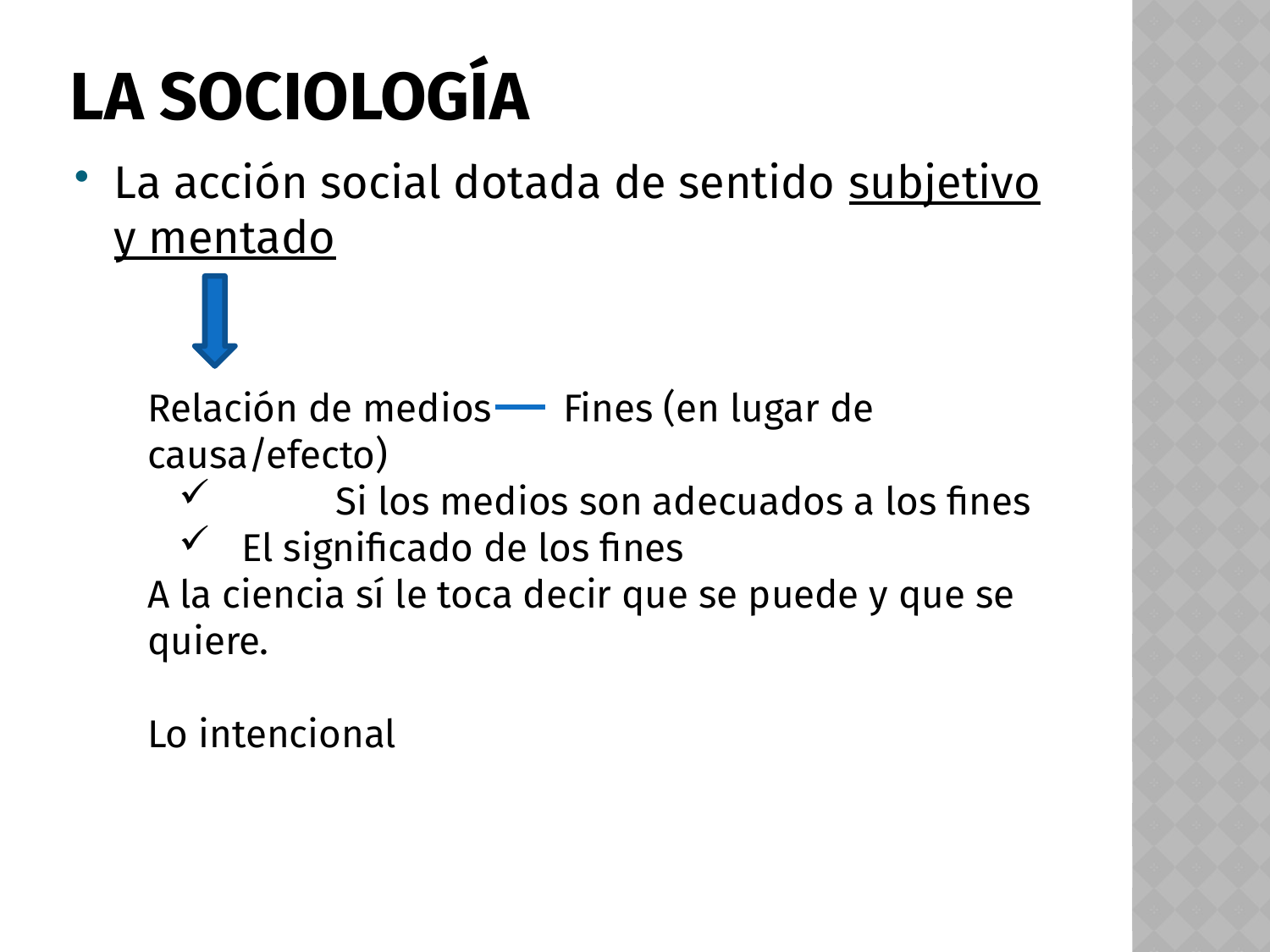

# La sociología
La acción social dotada de sentido subjetivo y mentado

Relación de medios       Fines (en lugar de causa/efecto)
	Si los medios son adecuados a los fines
   El significado de los fines
A la ciencia sí le toca decir que se puede y que se quiere.

Lo intencional